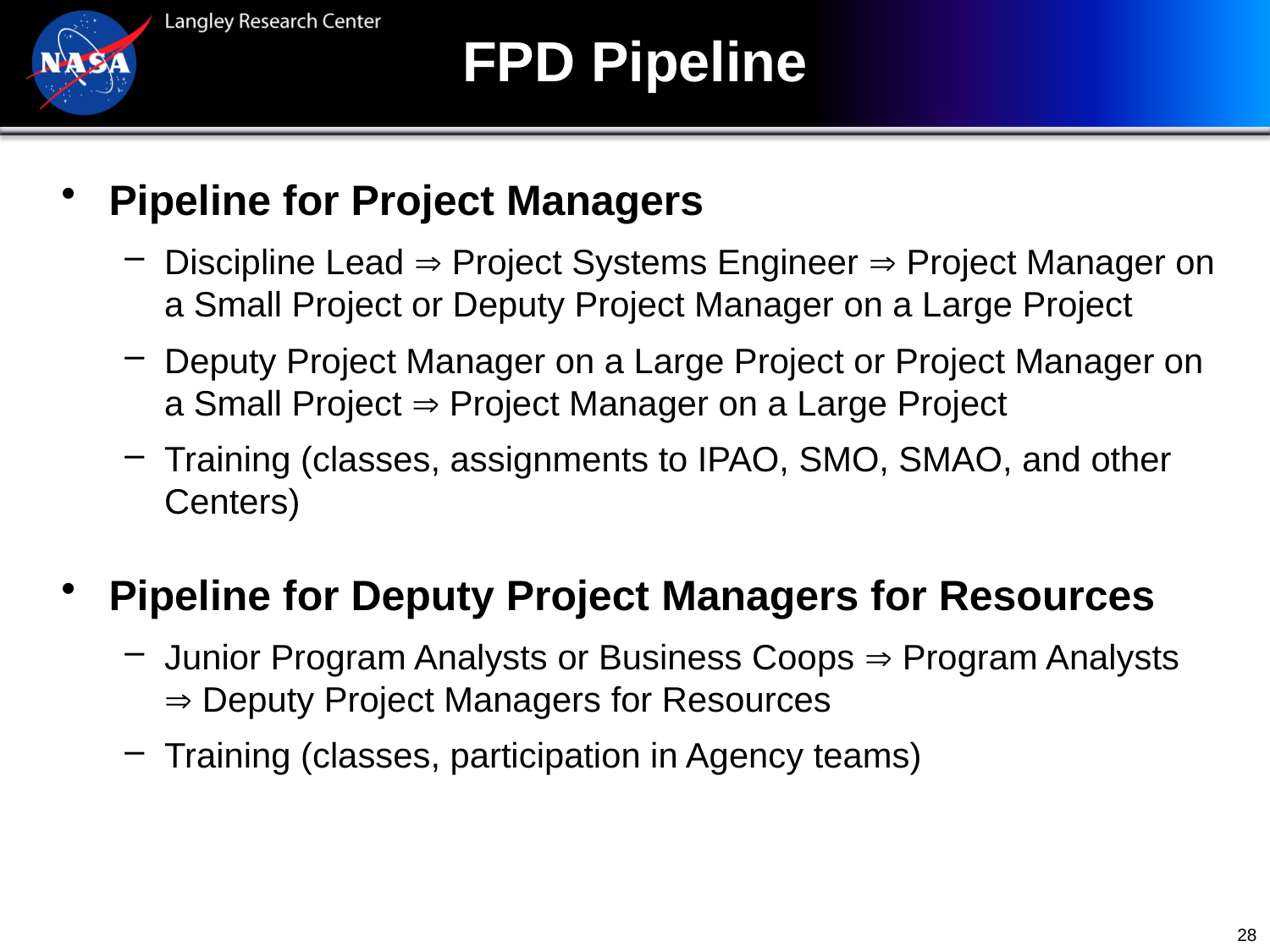

# FPD Pipeline
Pipeline for Project Managers
Discipline Lead ⇒ Project Systems Engineer ⇒ Project Manager on a Small Project or Deputy Project Manager on a Large Project
Deputy Project Manager on a Large Project or Project Manager on a Small Project ⇒ Project Manager on a Large Project
Training (classes, assignments to IPAO, SMO, SMAO, and other Centers)

Pipeline for Deputy Project Managers for Resources
Junior Program Analysts or Business Coops ⇒ Program Analysts ⇒ Deputy Project Managers for Resources
Training (classes, participation in Agency teams)
28